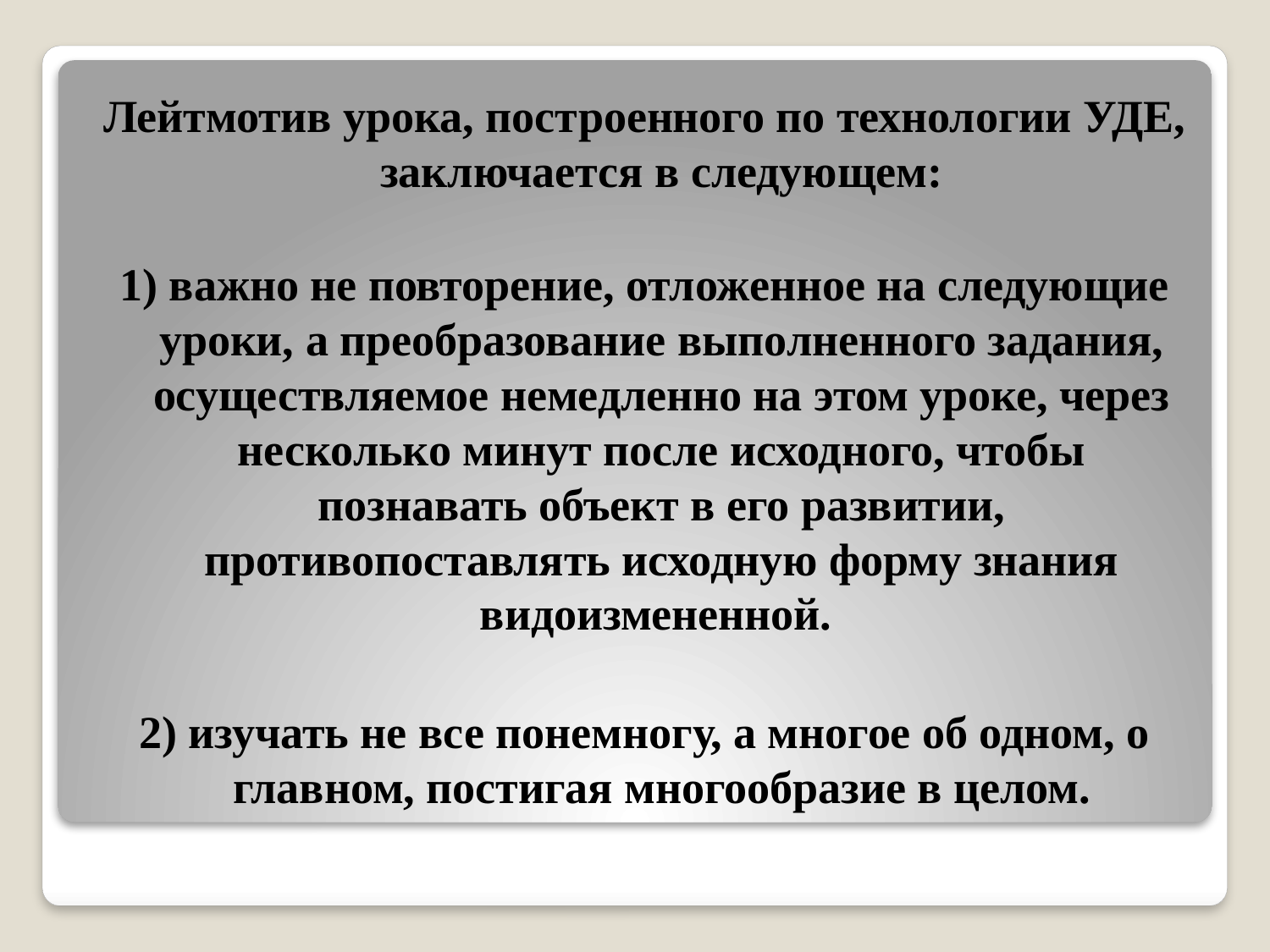

Лейтмотив урока, построенного по технологии УДЕ, заключается в следующем:

1) важно не повторение, отложенное на следующие уроки, а преобразование выполненного задания, осуществляемое немедленно на этом уроке, через несколько минут после исходного, чтобы познавать объект в его развитии, противопоставлять исходную форму знания видоизмененной.

2) изучать не все понемногу, а многое об одном, о главном, постигая многообразие в целом.